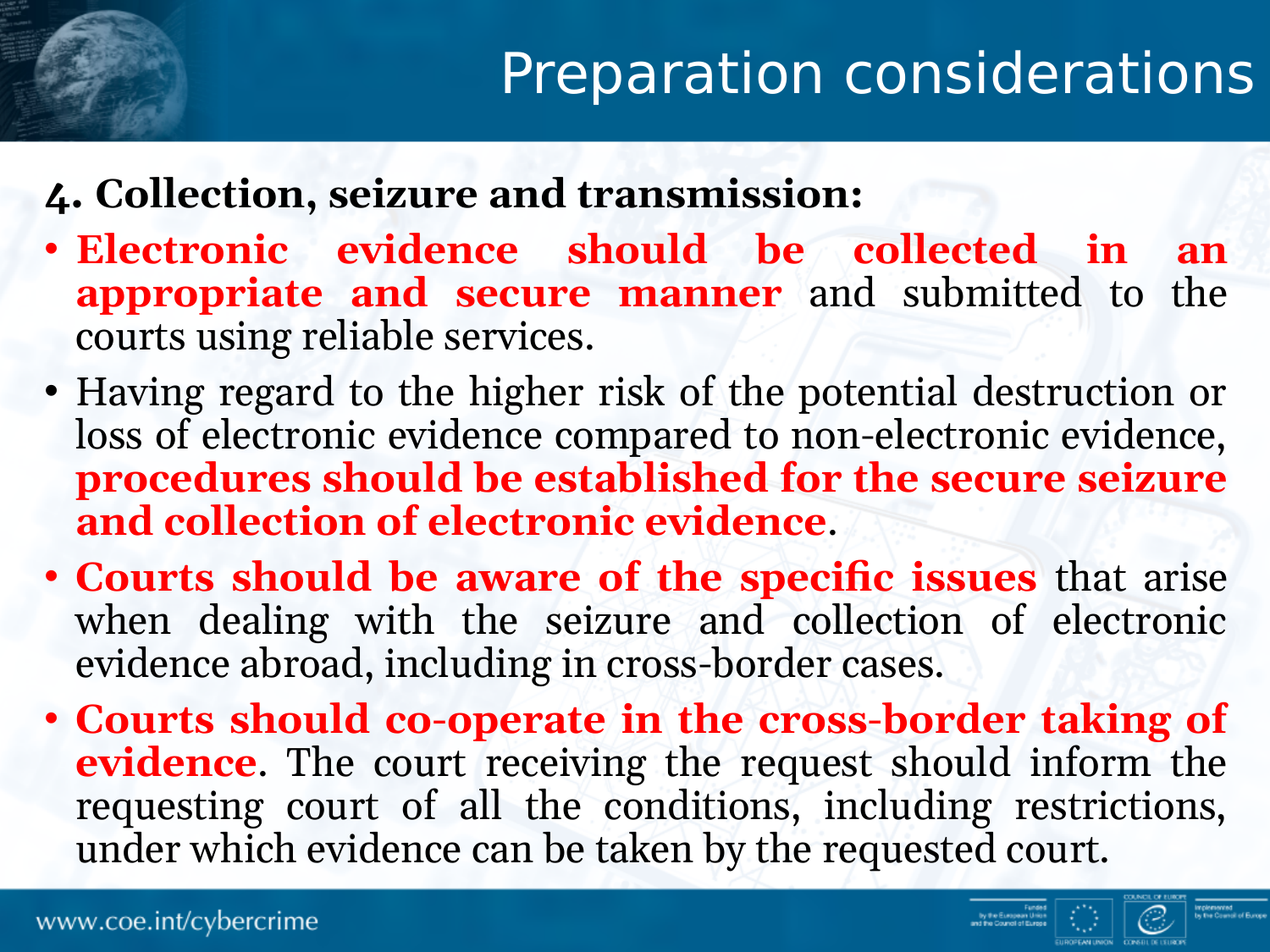

Preparation considerations
4. Collection, seizure and transmission:
Electronic evidence should be collected in an appropriate and secure manner and submitted to the courts using reliable services.
Having regard to the higher risk of the potential destruction or loss of electronic evidence compared to non-electronic evidence, procedures should be established for the secure seizure and collection of electronic evidence.
Courts should be aware of the specific issues that arise when dealing with the seizure and collection of electronic evidence abroad, including in cross-border cases.
Courts should co-operate in the cross-border taking of evidence. The court receiving the request should inform the requesting court of all the conditions, including restrictions, under which evidence can be taken by the requested court.